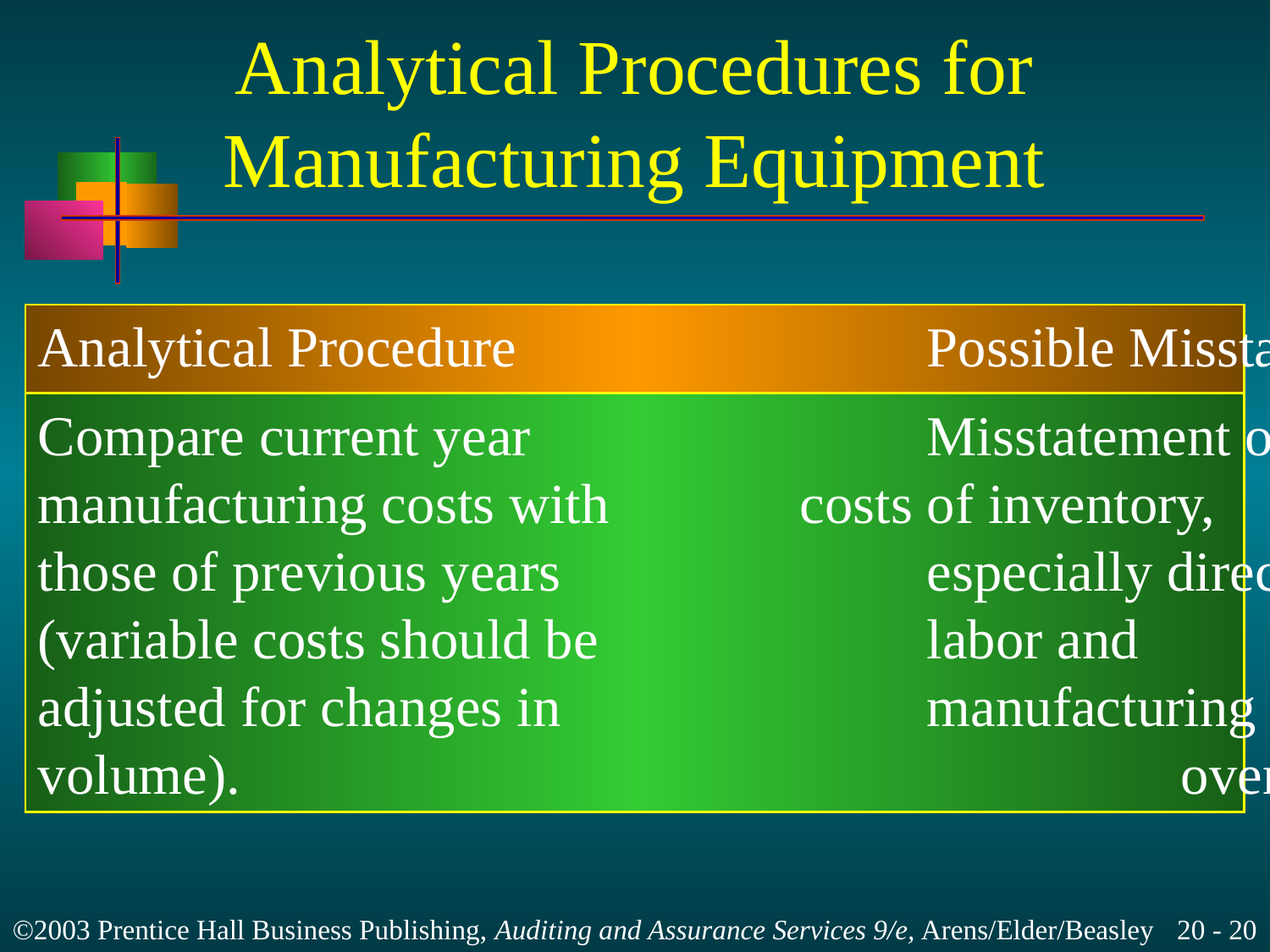

# Analytical Procedures for Manufacturing Equipment
Analytical Procedure				Possible Misstatement
Compare current year				Misstatement of unit
manufacturing costs with		costs of inventory,
those of previous years			especially direct
(variable costs should be			labor and
adjusted for changes in			manufacturing
volume).								overhead